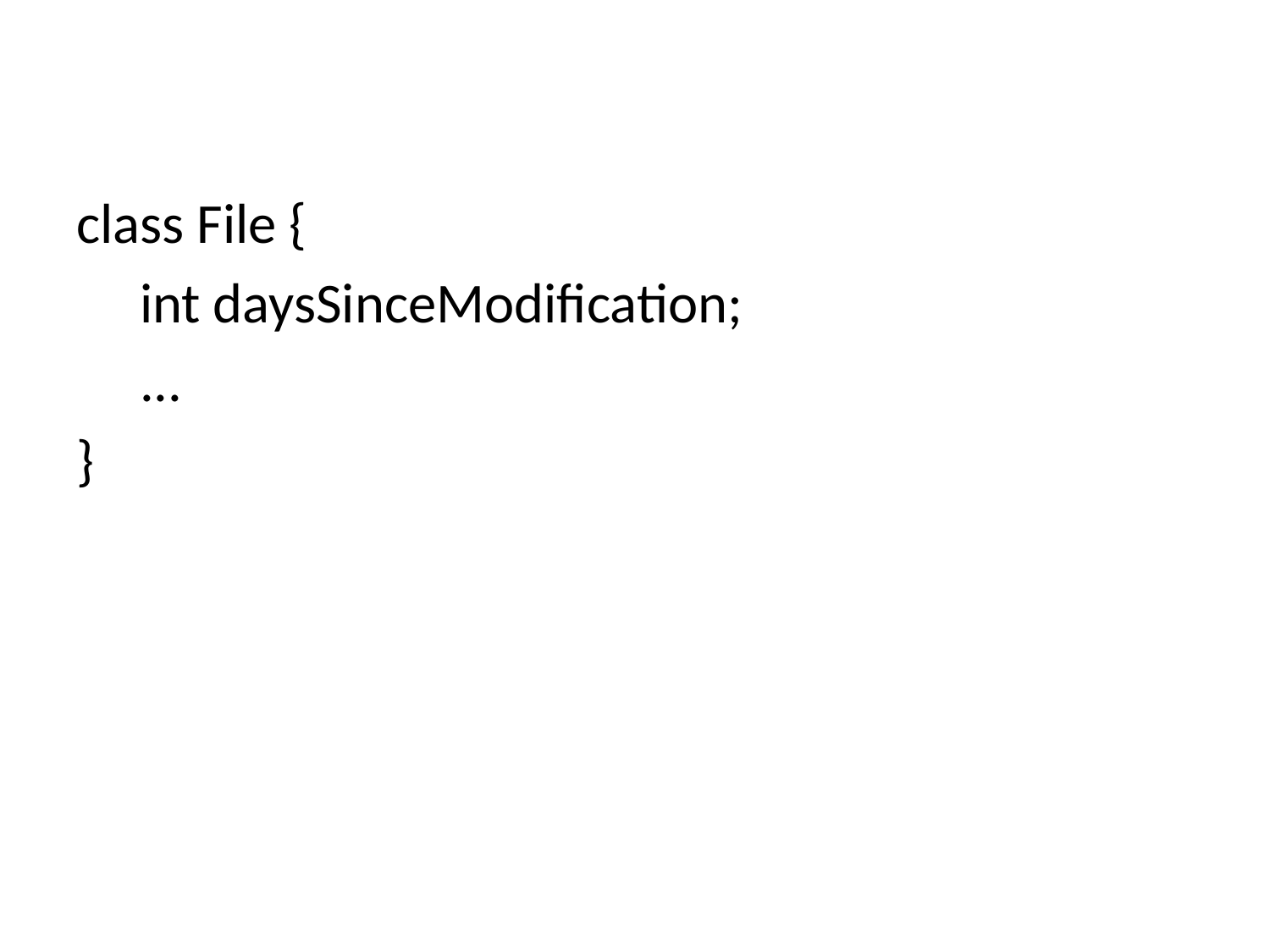

class File {
     int daysSinceModification;
     ...
}